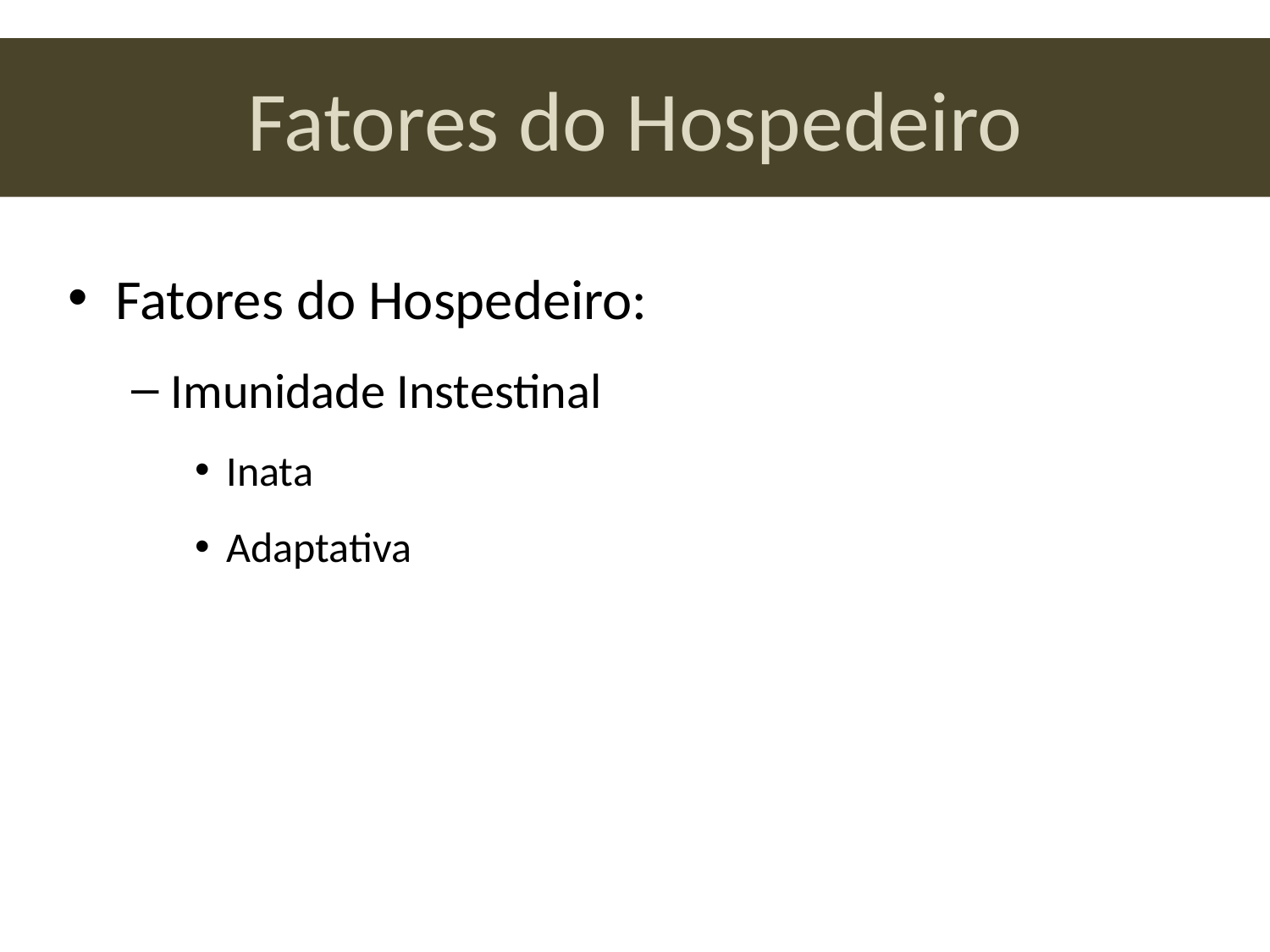

# Fatores do Hospedeiro
Fatores do Hospedeiro:
Imunidade Instestinal
Inata
Adaptativa